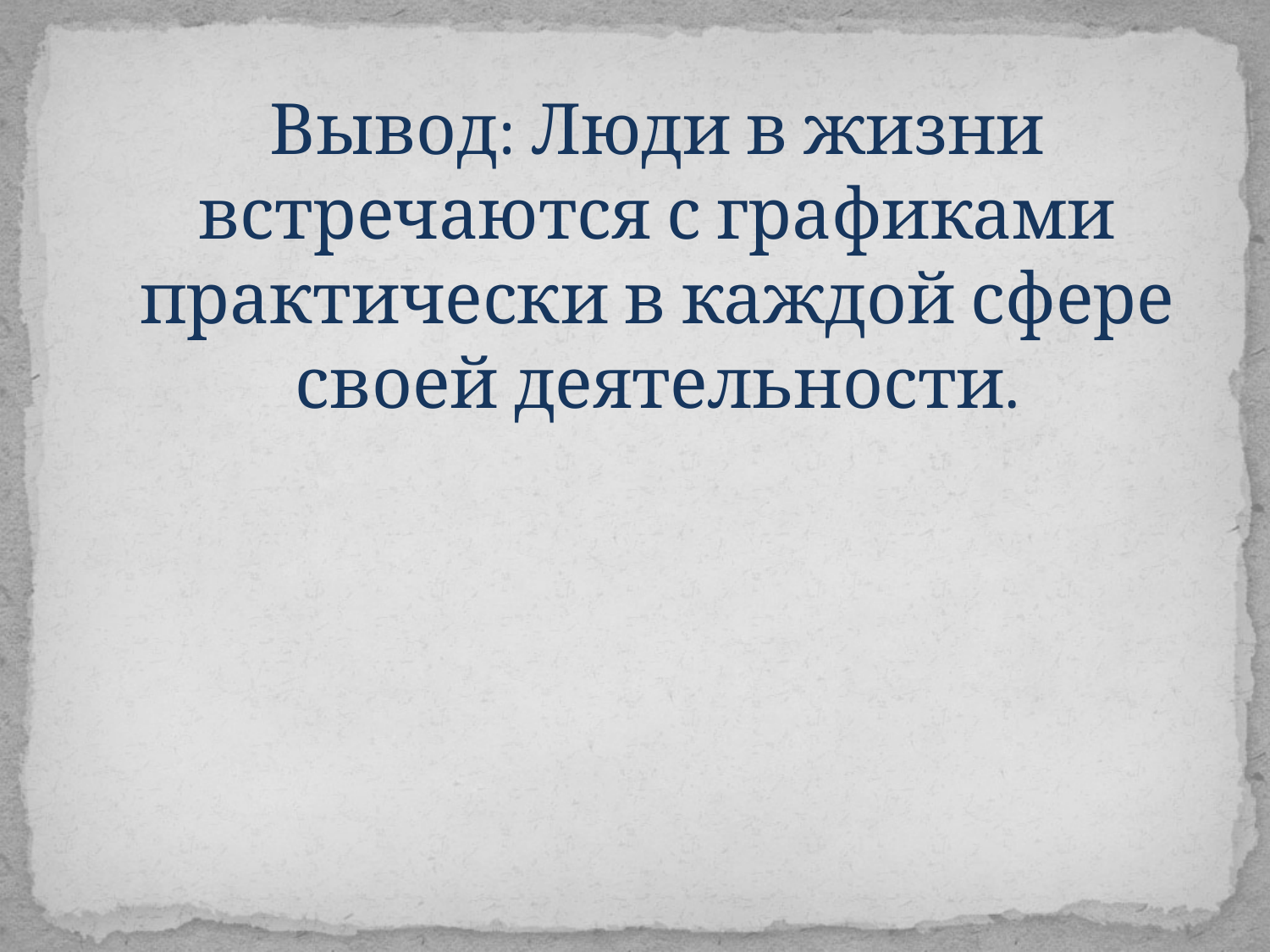

Вывод: Люди в жизни встречаются с графиками практически в каждой сфере своей деятельности.